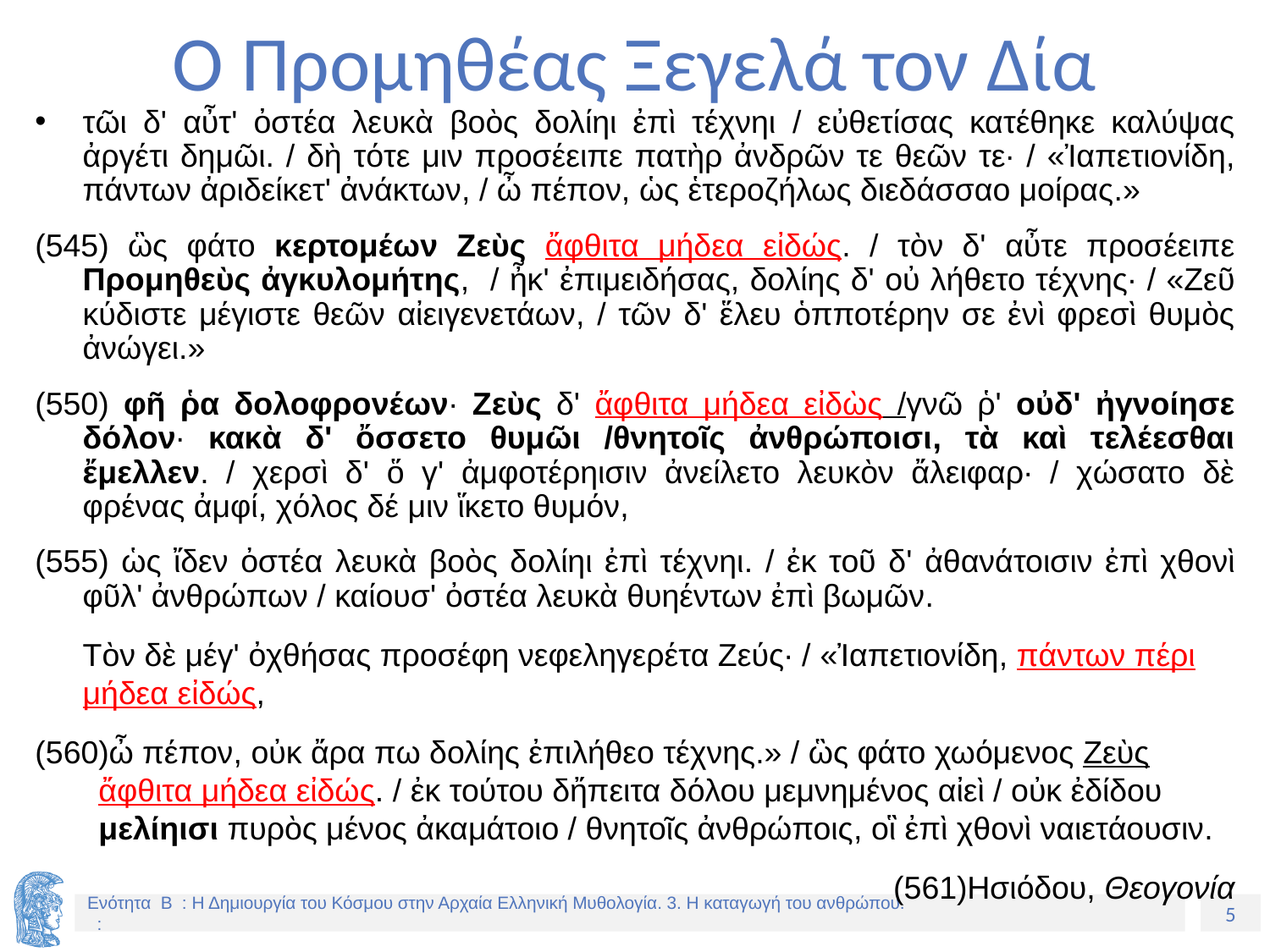

# Ο Προμηθέας Ξεγελά τον Δία
τῶι δ' αὖτ' ὀστέα λευκὰ βοὸς δολίηι ἐπὶ τέχνηι / εὐθετίσας κατέθηκε καλύψας ἀργέτι δημῶι. / δὴ τότε μιν προσέειπε πατὴρ ἀνδρῶν τε θεῶν τε· / «Ἰαπετιονίδη, πάντων ἀριδείκετ' ἀνάκτων, / ὦ πέπον, ὡς ἑτεροζήλως διεδάσσαο μοίρας.»
(545) ὣς φάτο κερτομέων Ζεὺς ἄφθιτα μήδεα εἰδώς. / τὸν δ' αὖτε προσέειπε Προμηθεὺς ἀγκυλομήτης,  / ἦκ' ἐπιμειδήσας, δολίης δ' οὐ λήθετο τέχνης· / «Ζεῦ κύδιστε μέγιστε θεῶν αἰειγενετάων, / τῶν δ' ἕλευ ὁπποτέρην σε ἐνὶ φρεσὶ θυμὸς ἀνώγει.»
(550) φῆ ῥα δολοφρονέων· Ζεὺς δ' ἄφθιτα μήδεα εἰδὼς /γνῶ ῥ' οὐδ' ἠγνοίησε δόλον· κακὰ δ' ὄσσετο θυμῶι /θνητοῖς ἀνθρώποισι, τὰ καὶ τελέεσθαι ἔμελλεν. / χερσὶ δ' ὅ γ' ἀμφοτέρηισιν ἀνείλετο λευκὸν ἄλειφαρ· / χώσατο δὲ φρένας ἀμφί, χόλος δέ μιν ἵκετο θυμόν,
(555) ὡς ἴδεν ὀστέα λευκὰ βοὸς δολίηι ἐπὶ τέχνηι. / ἐκ τοῦ δ' ἀθανάτοισιν ἐπὶ χθονὶ φῦλ' ἀνθρώπων / καίουσ' ὀστέα λευκὰ θυηέντων ἐπὶ βωμῶν.
	Τὸν δὲ μέγ' ὀχθήσας προσέφη νεφεληγερέτα Ζεύς· / «Ἰαπετιονίδη, πάντων πέρι μήδεα εἰδώς,
ὦ πέπον, οὐκ ἄρα πω δολίης ἐπιλήθεο τέχνης.» / ὣς φάτο χωόμενος Ζεὺς ἄφθιτα μήδεα εἰδώς. / ἐκ τούτου δἤπειτα δόλου μεμνημένος αἰεὶ / οὐκ ἐδίδου μελίηισι πυρὸς μένος ἀκαμάτοιο / θνητοῖς ἀνθρώποις, οἳ ἐπὶ χθονὶ ναιετάουσιν.
Ησιόδου, Θεογονία